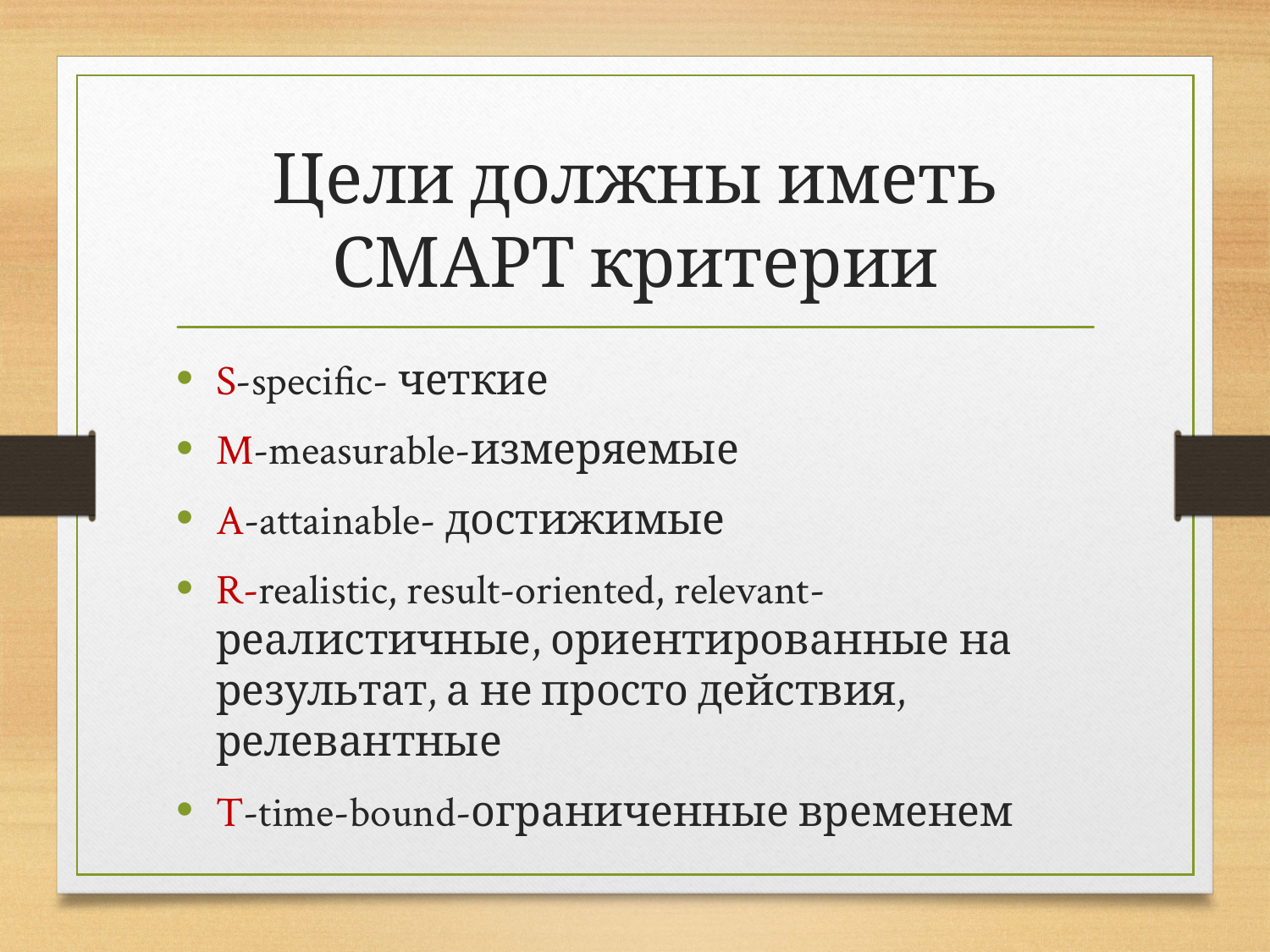

# Цели должны иметь СМАРТ критерии
S-specific- четкие
M-measurable-измеряемые
A-attainable- достижимые
R-realistic, result-oriented, relevant-реалистичные, ориентированные на результат, а не просто действия, релевантные
T-time-bound-ограниченные временем